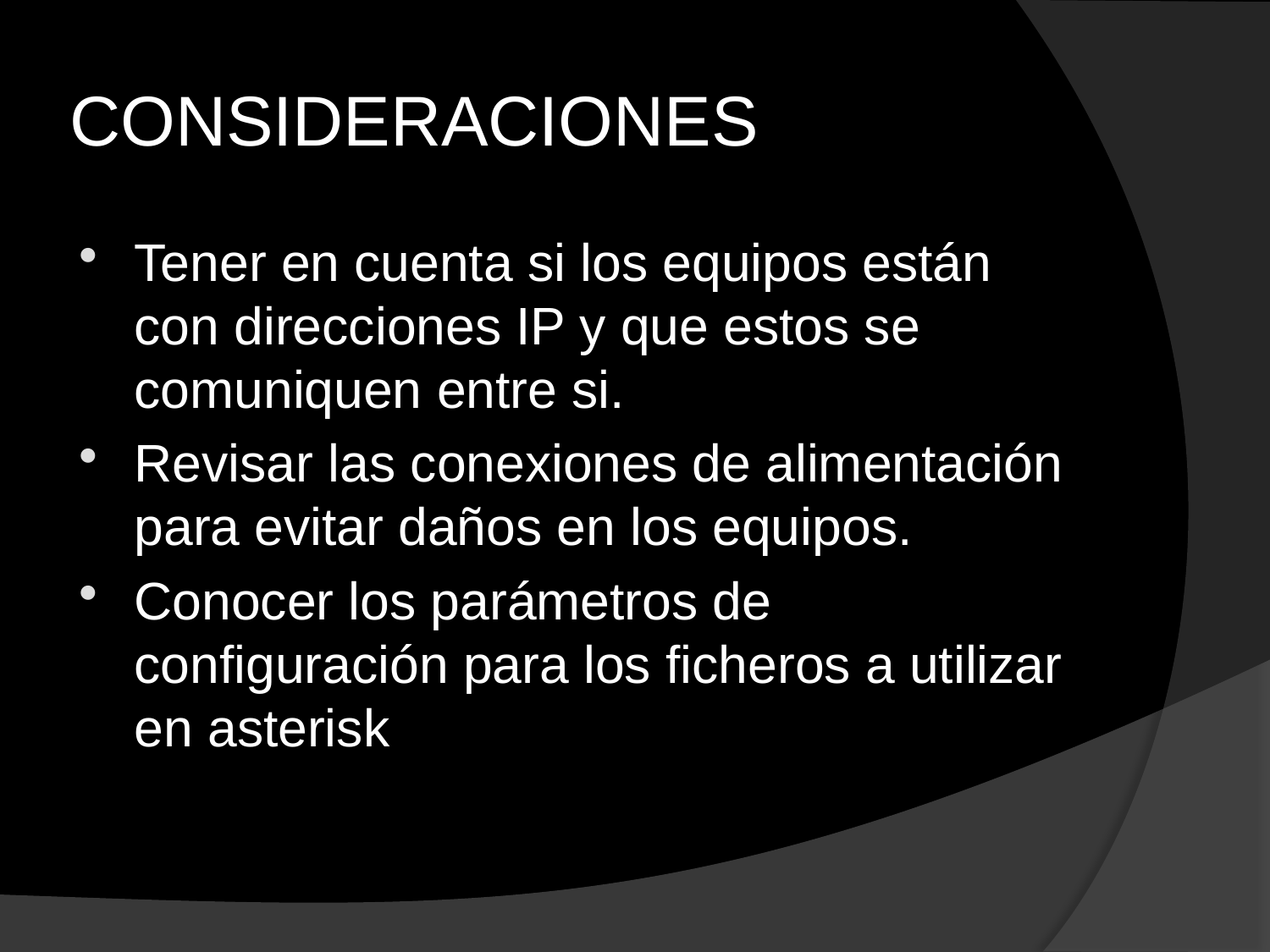

# CONSIDERACIONES
Tener en cuenta si los equipos están con direcciones IP y que estos se comuniquen entre si.
Revisar las conexiones de alimentación para evitar daños en los equipos.
Conocer los parámetros de configuración para los ficheros a utilizar en asterisk